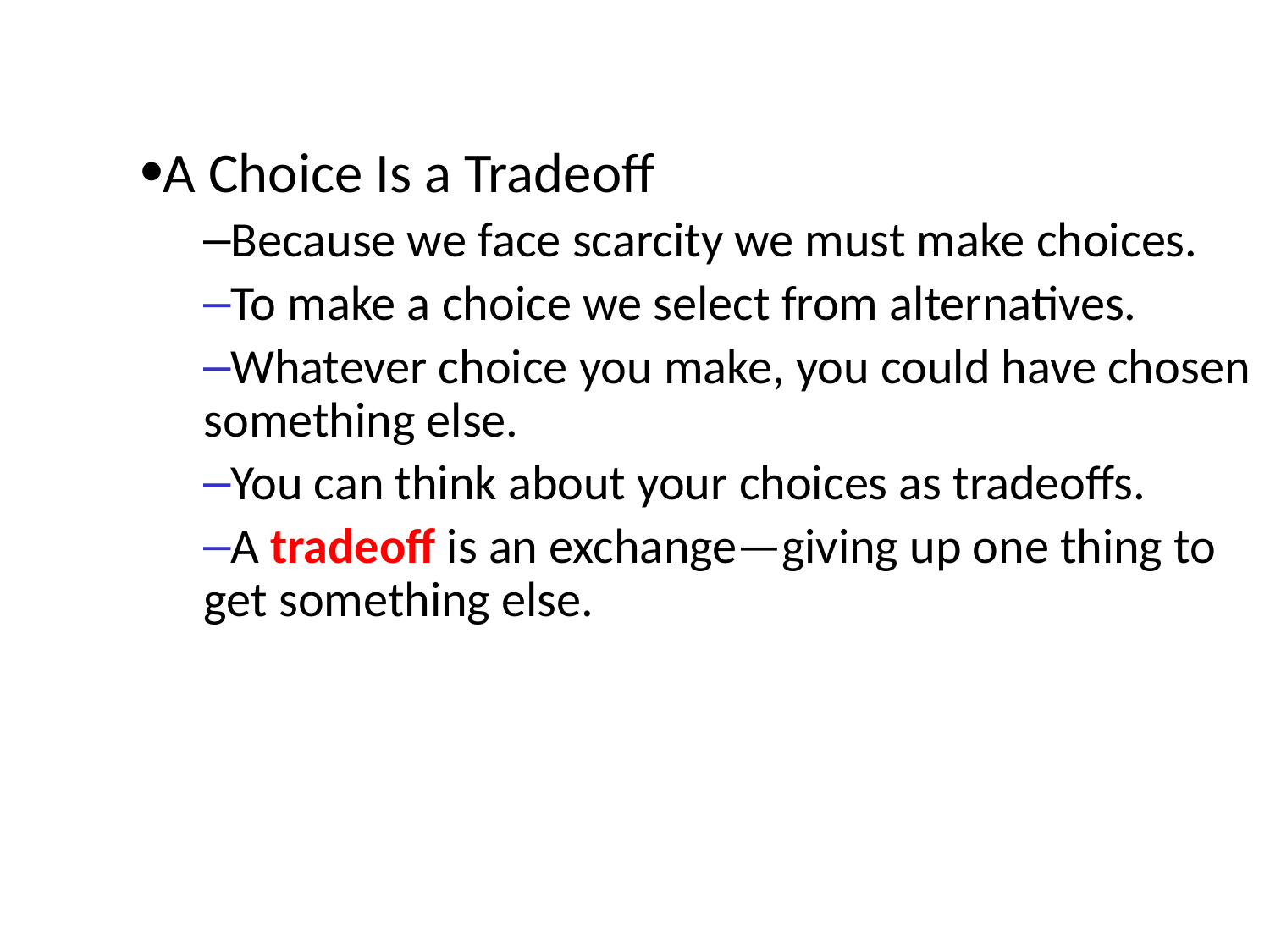

A Choice Is a Tradeoff
Because we face scarcity we must make choices.
To make a choice we select from alternatives.
Whatever choice you make, you could have chosen something else.
You can think about your choices as tradeoffs.
A tradeoff is an exchange—giving up one thing to get something else.